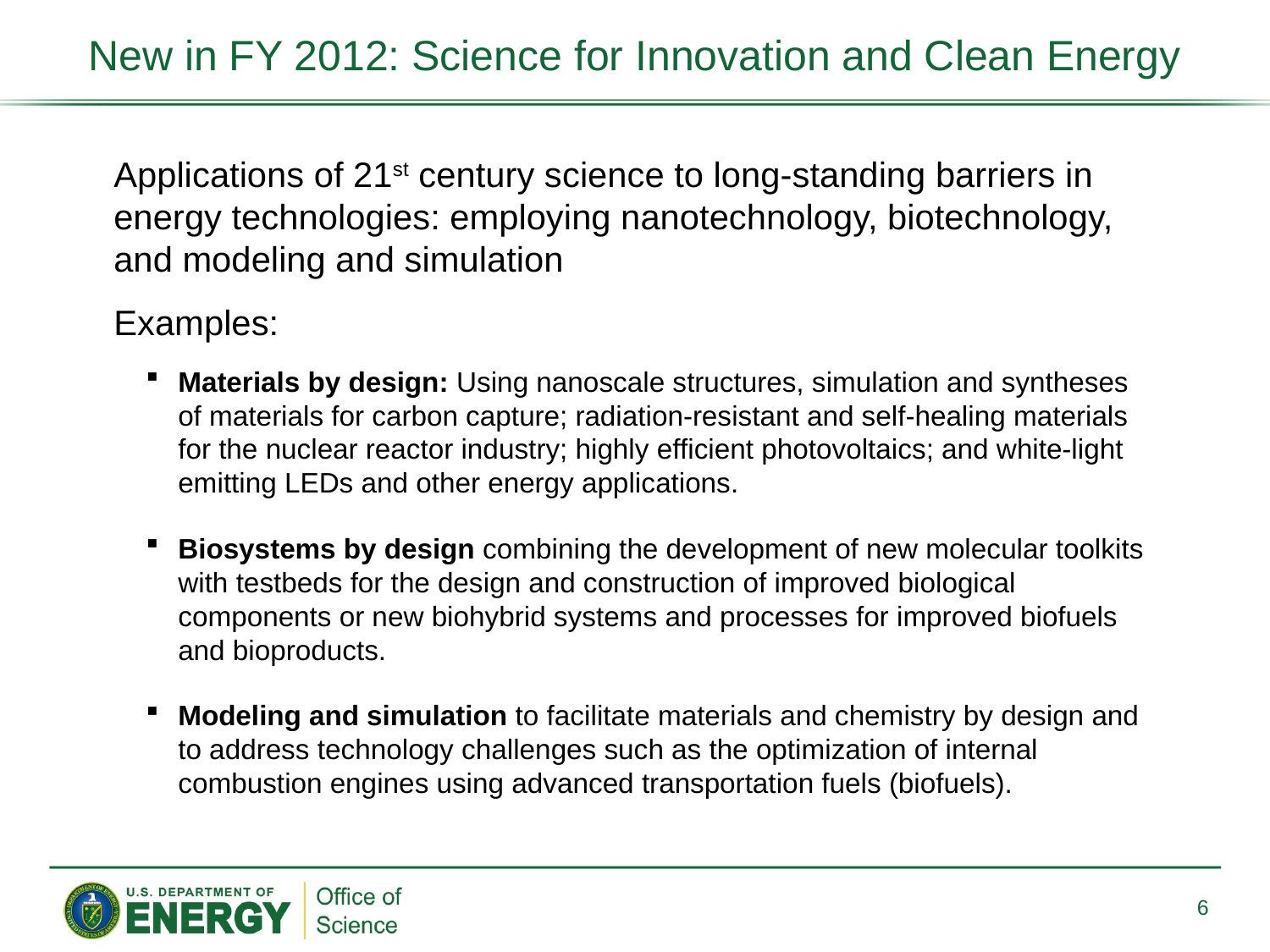

New in FY 2012: Science for Innovation and Clean Energy
Applications of 21st century science to long-standing barriers in energy technologies: employing nanotechnology, biotechnology, and modeling and simulation
Examples:
Materials by design: Using nanoscale structures, simulation and syntheses of materials for carbon capture; radiation-resistant and self-healing materials for the nuclear reactor industry; highly efficient photovoltaics; and white-light emitting LEDs and other energy applications.
Biosystems by design combining the development of new molecular toolkits  with testbeds for the design and construction of improved biological components or new biohybrid systems and processes for improved biofuels and bioproducts.
Modeling and simulation to facilitate materials and chemistry by design and to address technology challenges such as the optimization of internal combustion engines using advanced transportation fuels (biofuels).
6